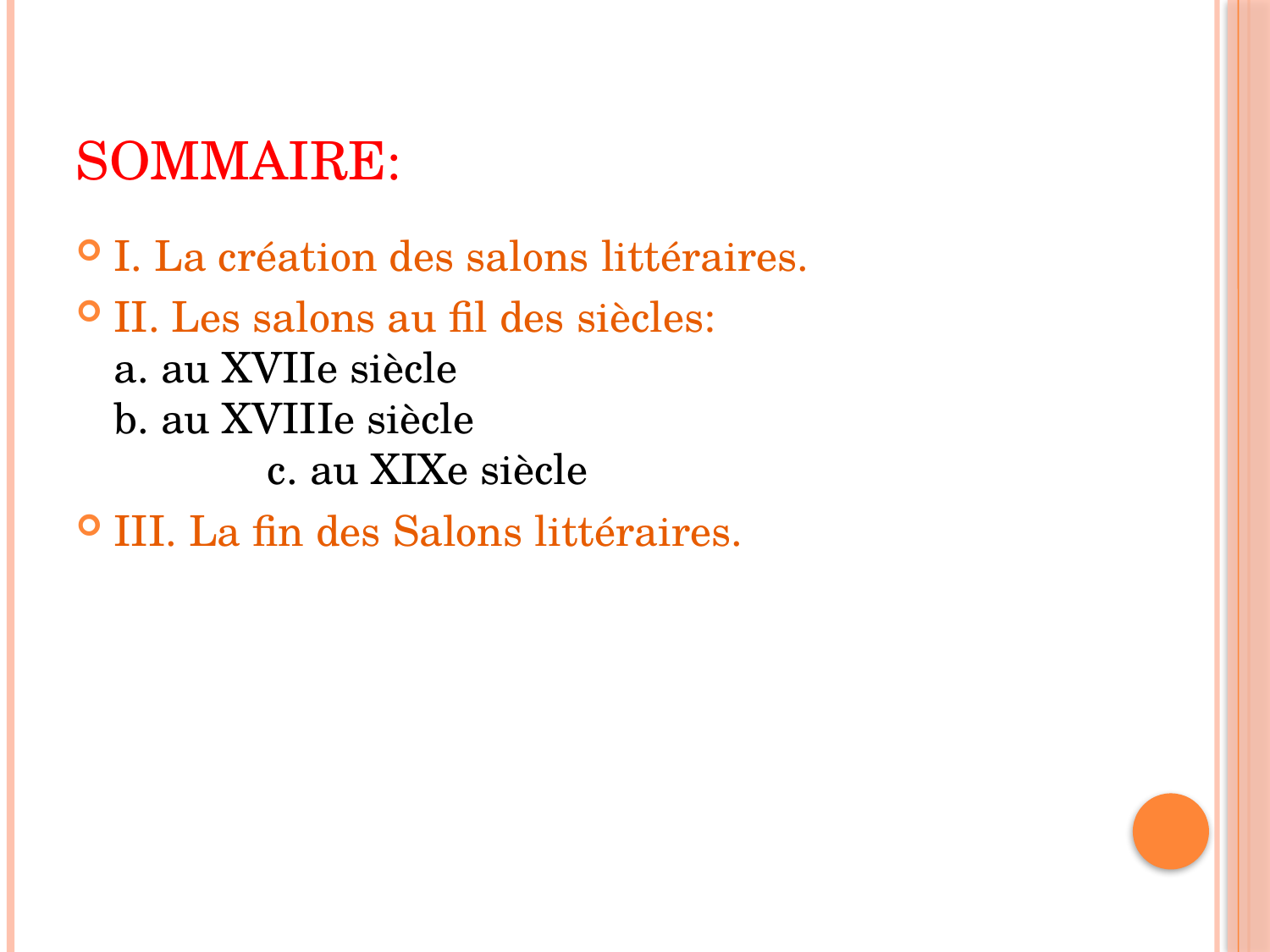

# Sommaire:
I. La création des salons littéraires.
II. Les salons au fil des siècles:                               a. au XVIIe siècle                                                      b. au XVIIIe siècle                                                                 c. au XIXe siècle
III. La fin des Salons littéraires.